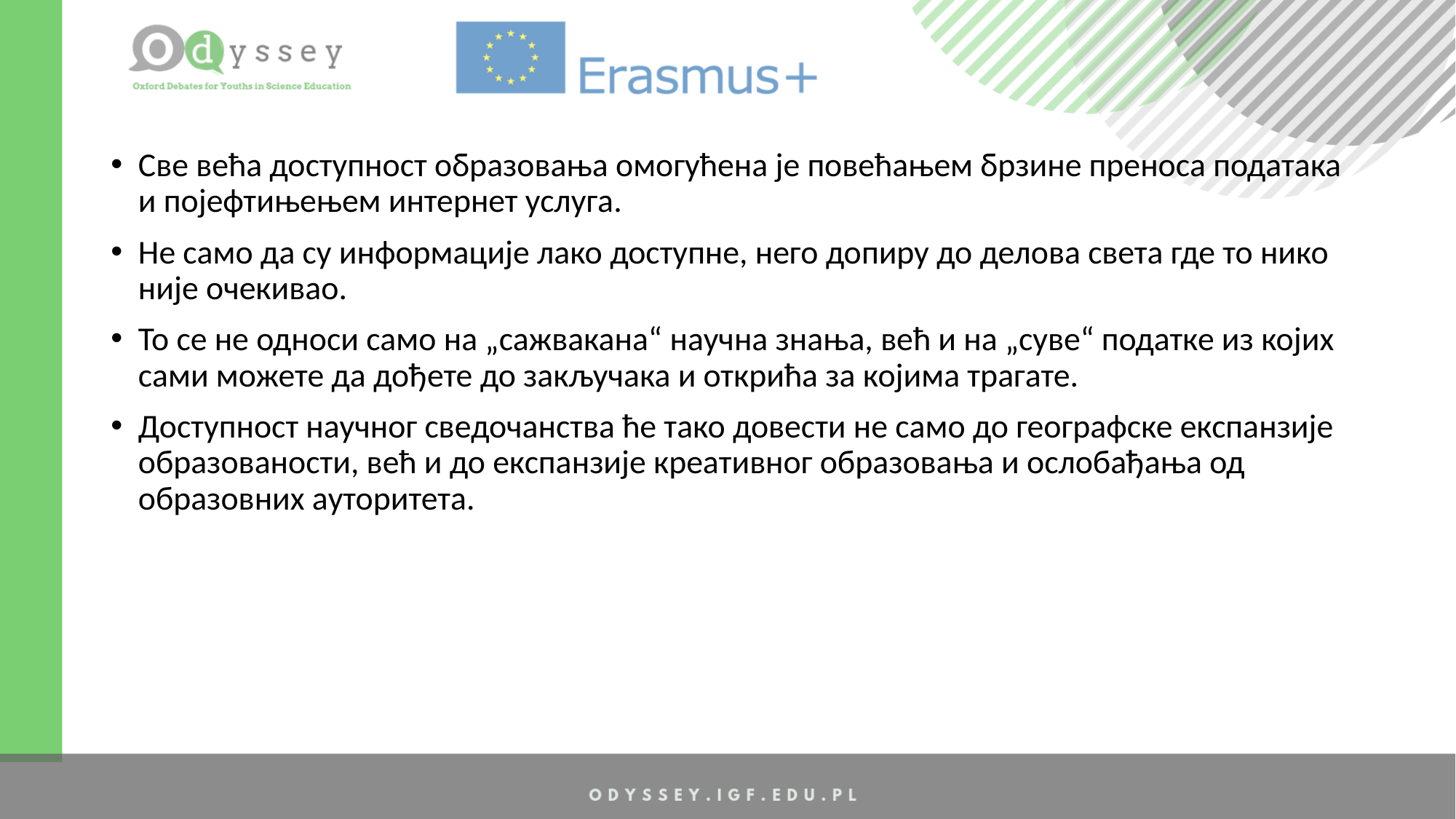

Све већа доступност образовања омогућена је повећањем брзине преноса података и појефтињењем интернет услуга.
Не само да су информације лако доступне, него допиру до делова света где то нико није очекивао.
То се не односи само на „сажвакана“ научна знања, већ и на „суве“ податке из којих сами можете да дођете до закључака и открића за којима трагате.
Доступност научног сведочанства ће тако довести не само до географске експанзије образованости, већ и до експанзије креативног образовања и ослобађања од образовних ауторитета.